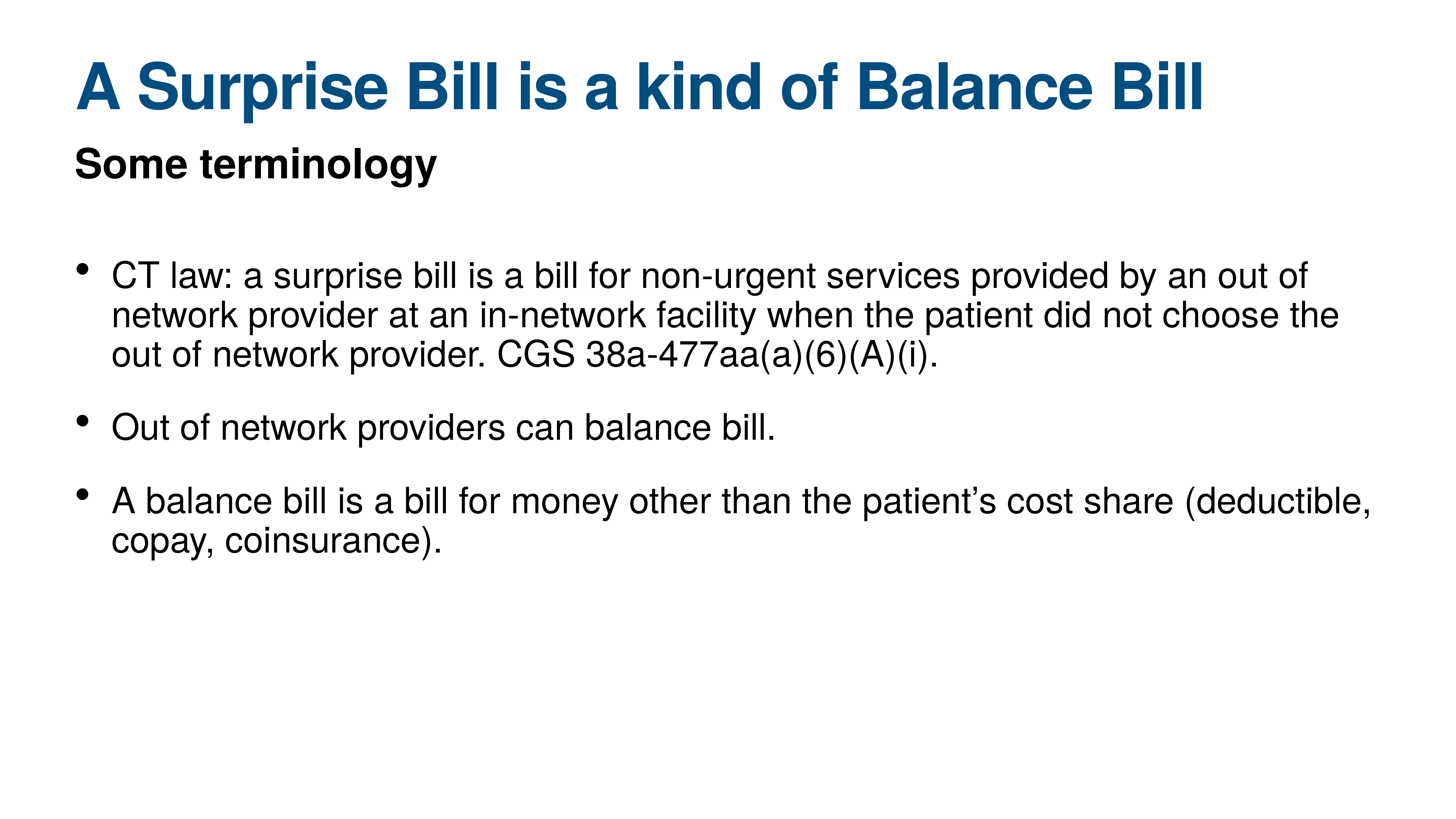

# A Surprise Bill is a kind of Balance Bill
Some terminology
CT law: a surprise bill is a bill for non-urgent services provided by an out of network provider at an in-network facility when the patient did not choose the out of network provider. CGS 38a-477aa(a)(6)(A)(i).
Out of network providers can balance bill.
A balance bill is a bill for money other than the patient’s cost share (deductible, copay, coinsurance).